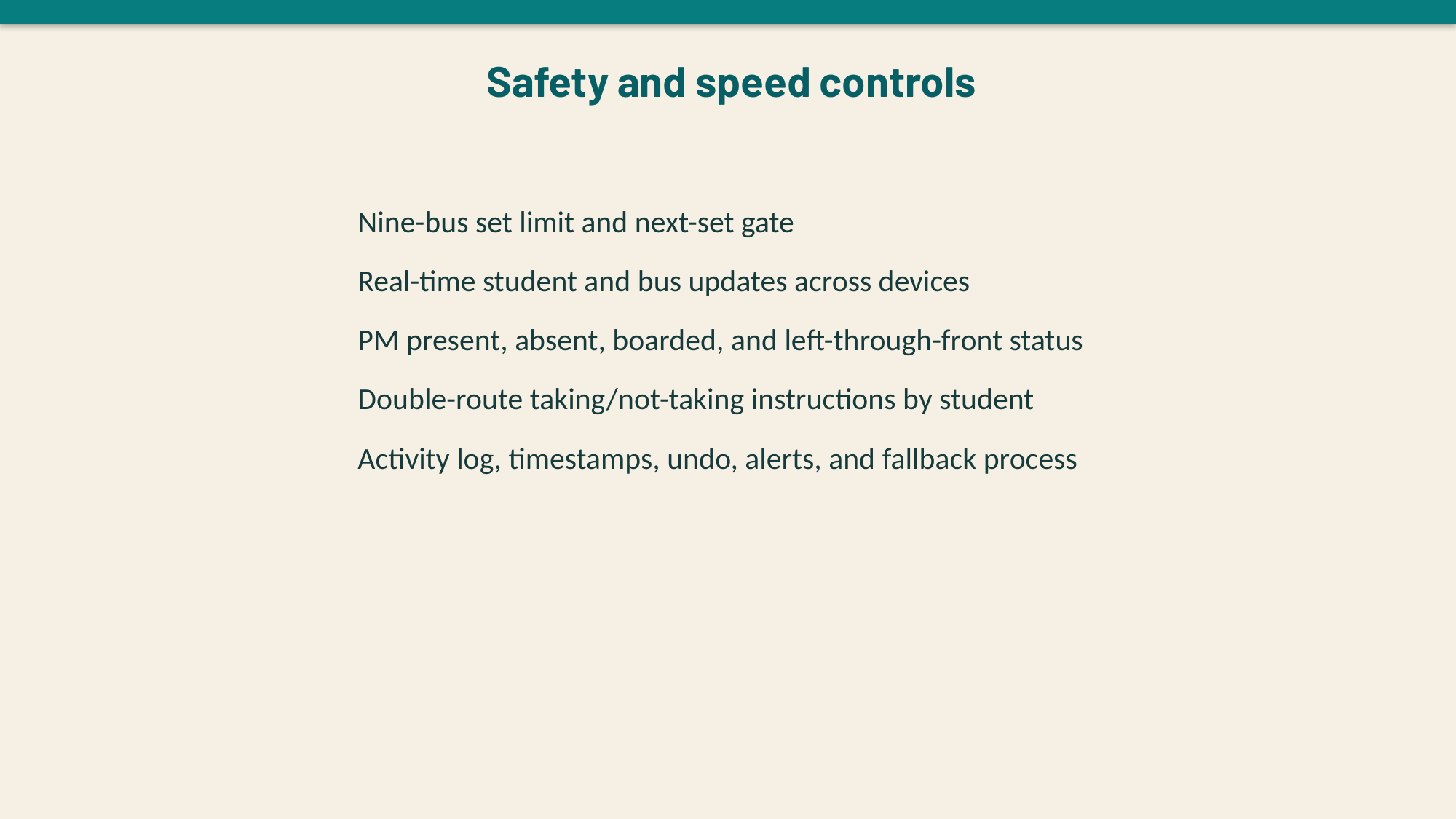

Safety and speed controls
Nine-bus set limit and next-set gate
Real-time student and bus updates across devices
PM present, absent, boarded, and left-through-front status
Double-route taking/not-taking instructions by student
Activity log, timestamps, undo, alerts, and fallback process